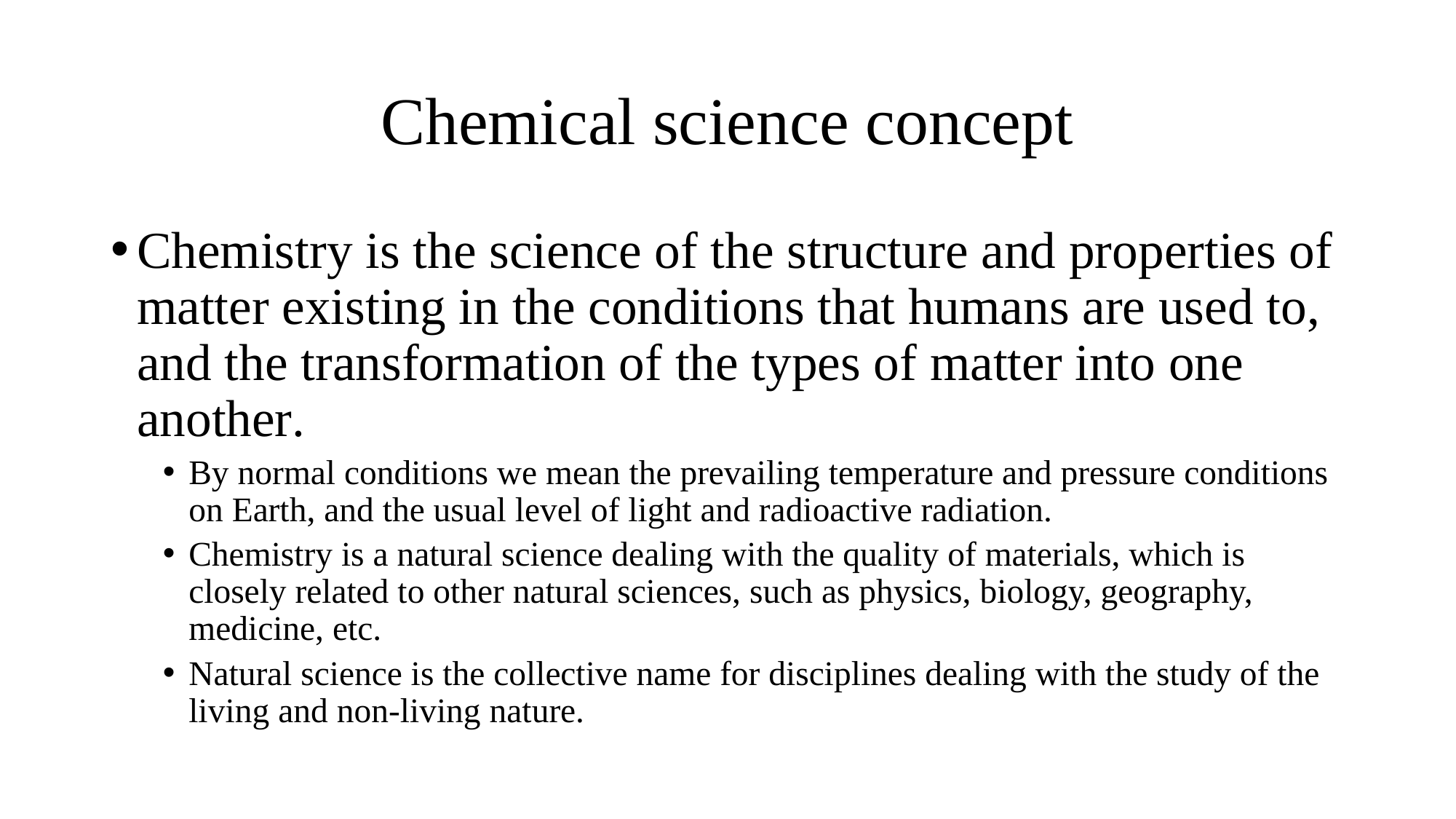

# Chemical science concept
Chemistry is the science of the structure and properties of matter existing in the conditions that humans are used to, and the transformation of the types of matter into one another.
By normal conditions we mean the prevailing temperature and pressure conditions on Earth, and the usual level of light and radioactive radiation.
Chemistry is a natural science dealing with the quality of materials, which is closely related to other natural sciences, such as physics, biology, geography, medicine, etc.
Natural science is the collective name for disciplines dealing with the study of the living and non-living nature.